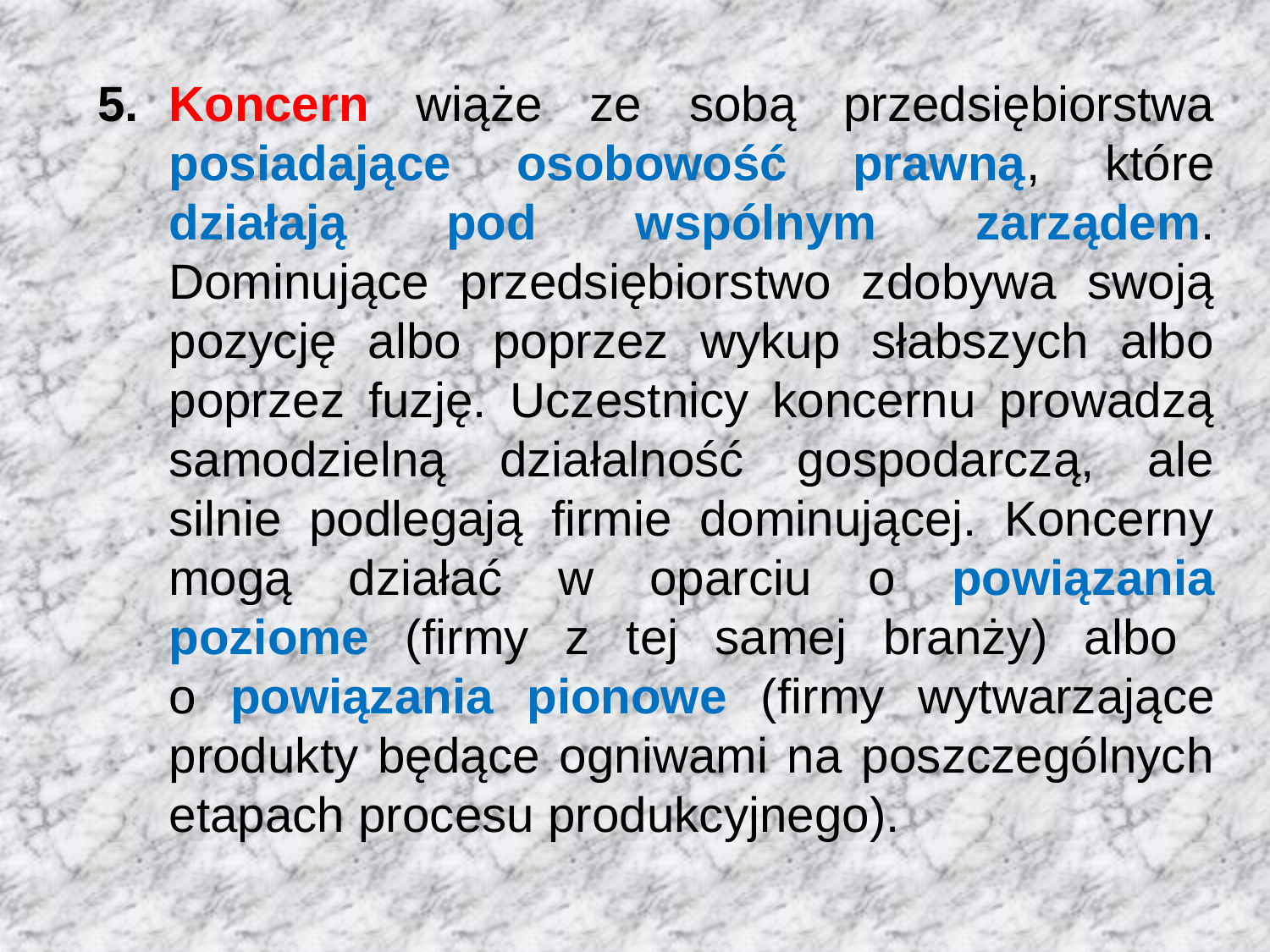

Koncern wiąże ze sobą przedsiębiorstwa posiadające osobowość prawną, które działają pod wspólnym zarządem. Dominujące przedsiębiorstwo zdobywa swoją pozycję albo poprzez wykup słabszych albo poprzez fuzję. Uczestnicy koncernu prowadzą samodzielną działalność gospodarczą, ale silnie podlegają firmie dominującej. Koncerny mogą działać w oparciu o powiązania poziome (firmy z tej samej branży) albo
o powiązania pionowe (firmy wytwarzające produkty będące ogniwami na poszczególnych etapach procesu produkcyjnego).